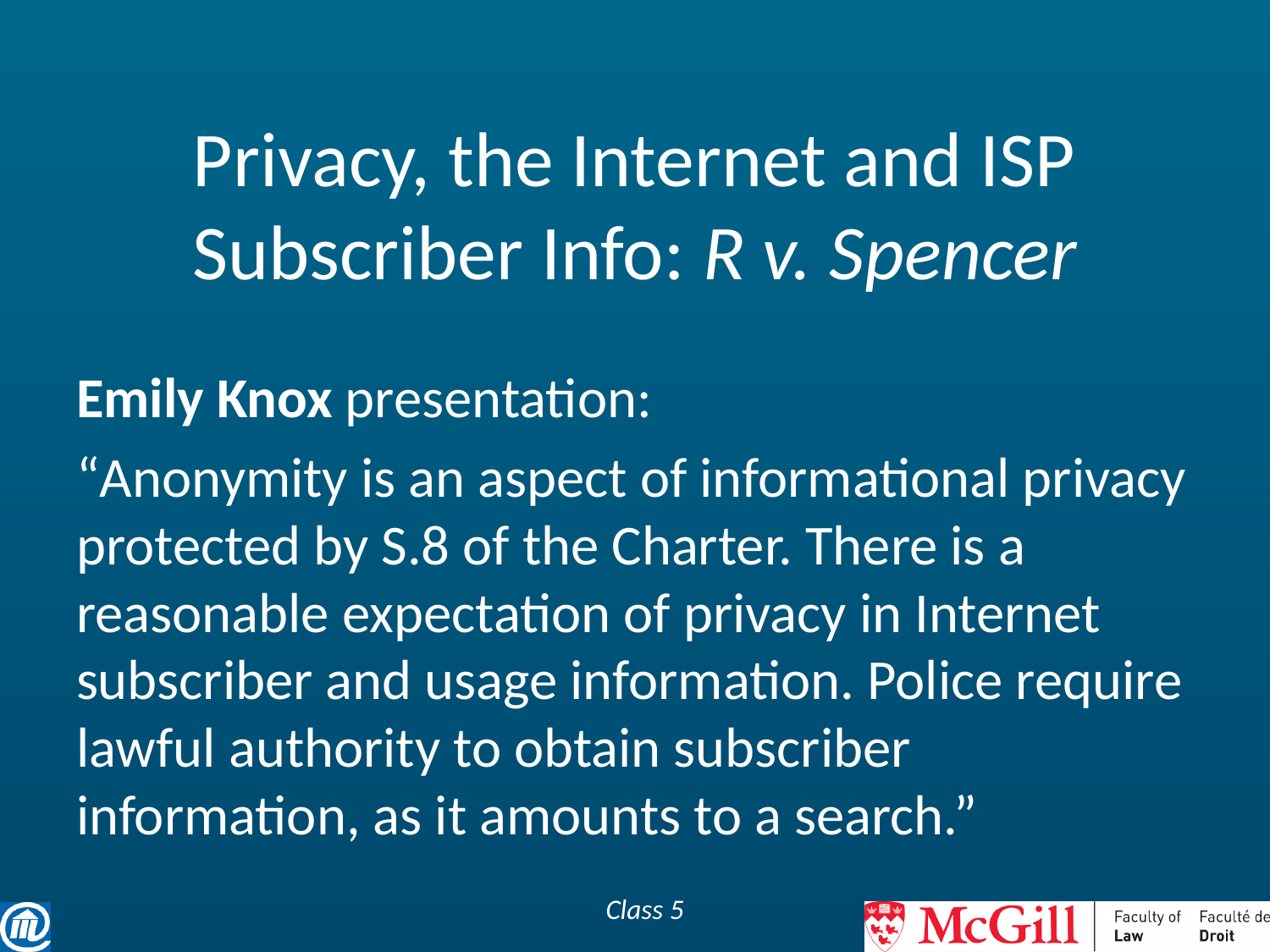

# Privacy, the Internet and ISP Subscriber Info: R v. Spencer

Emily Knox presentation:
“Anonymity is an aspect of informational privacy protected by S.8 of the Charter. There is a reasonable expectation of privacy in Internet subscriber and usage information. Police require lawful authority to obtain subscriber information, as it amounts to a search.”

Class 5